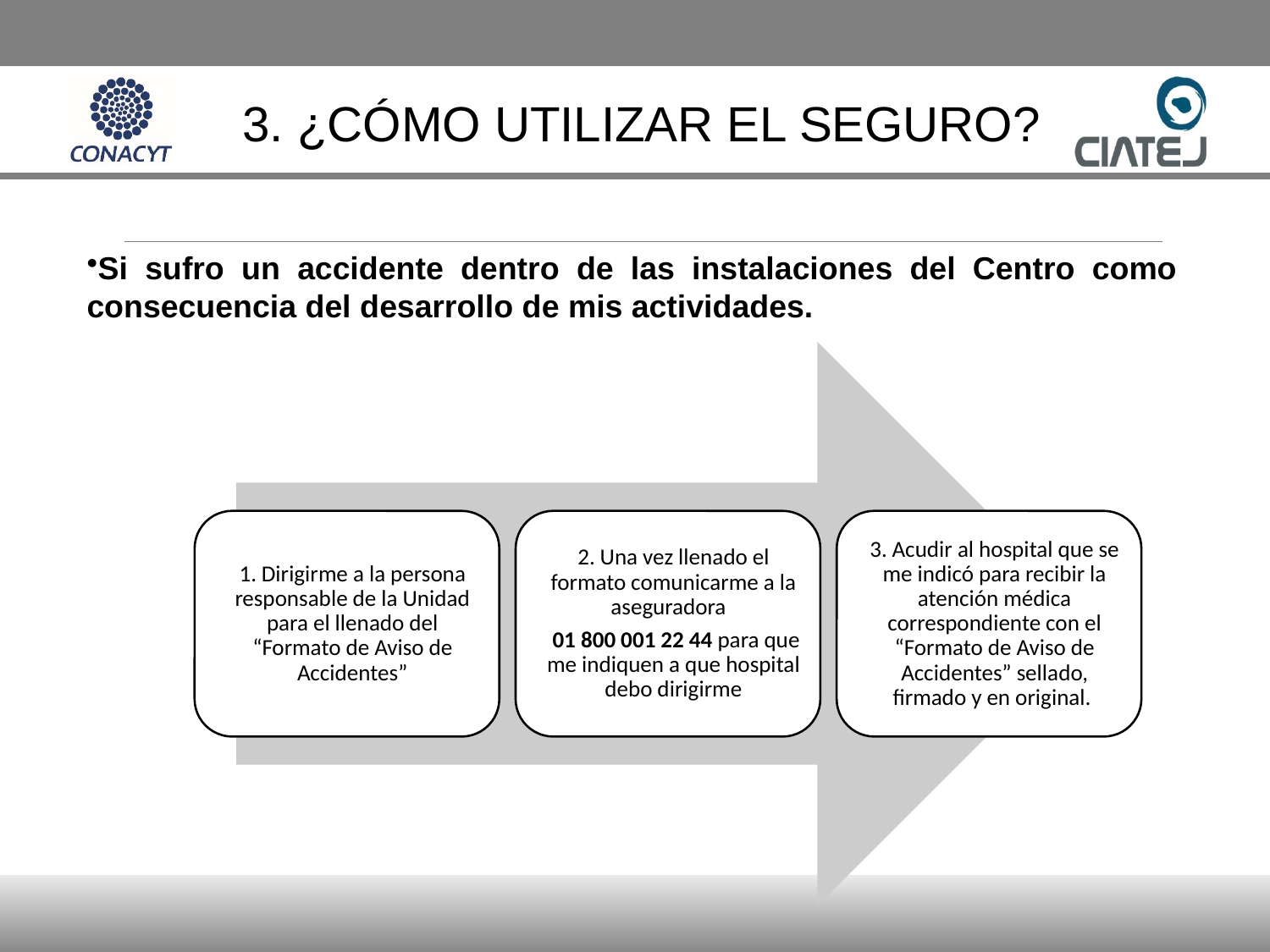

3. ¿CÓMO UTILIZAR EL SEGURO?
Si sufro un accidente dentro de las instalaciones del Centro como consecuencia del desarrollo de mis actividades.
1. Dirigirme a la persona responsable de la Unidad para el llenado del “Formato de Aviso de Accidentes”
2. Una vez llenado el formato comunicarme a la aseguradora
 01 800 001 22 44 para que me indiquen a que hospital debo dirigirme
3. Acudir al hospital que se me indicó para recibir la atención médica correspondiente con el “Formato de Aviso de Accidentes” sellado, firmado y en original.